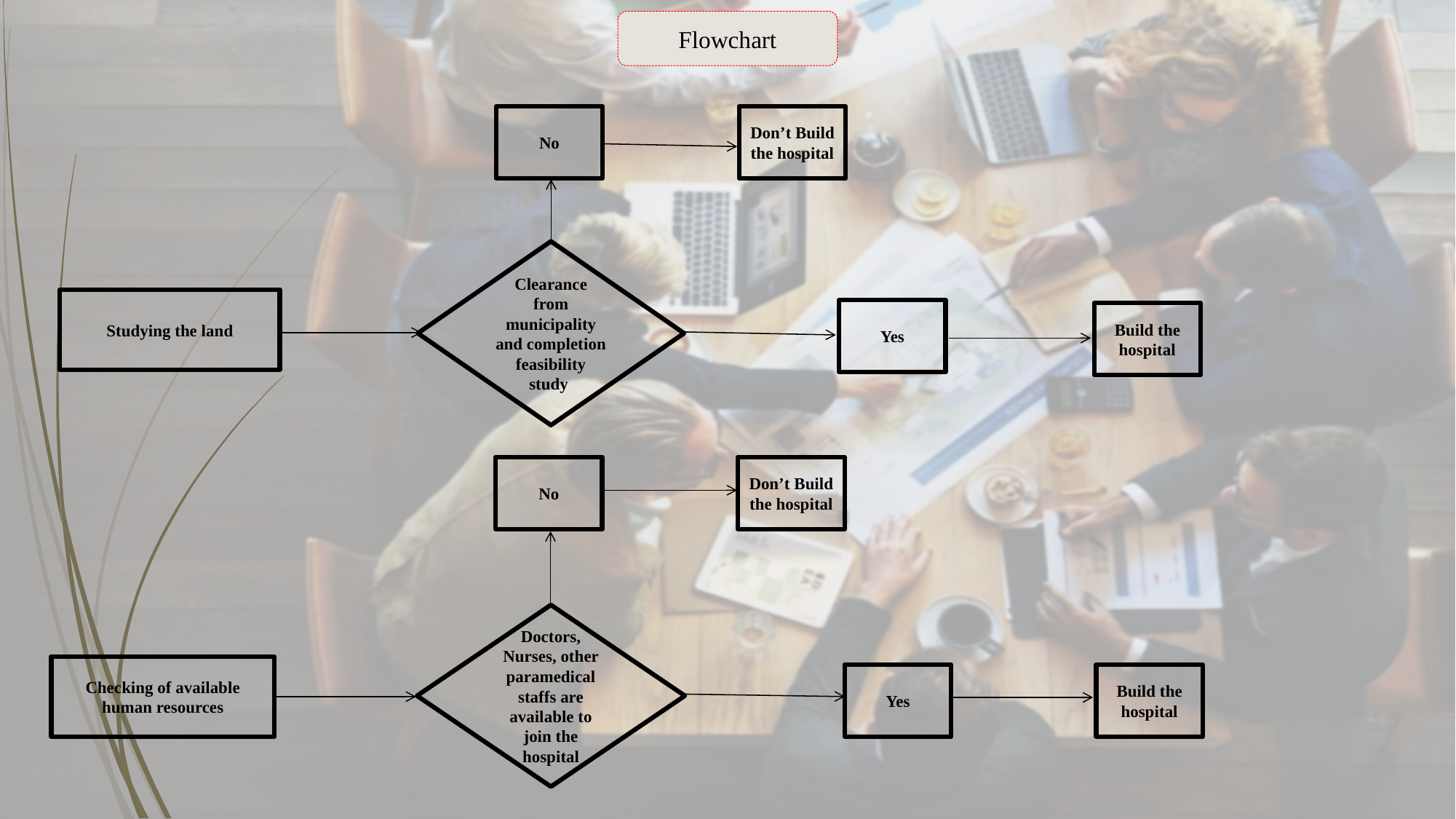

Flowchart
Don’t Build the hospital
No

Clearance from municipality and completion feasibility study
Studying the land
Yes
Build the hospital
No
Don’t Build the hospital
Doctors, Nurses, other paramedical staffs are available to join the hospital
Checking of available human resources
Yes
Build the hospital